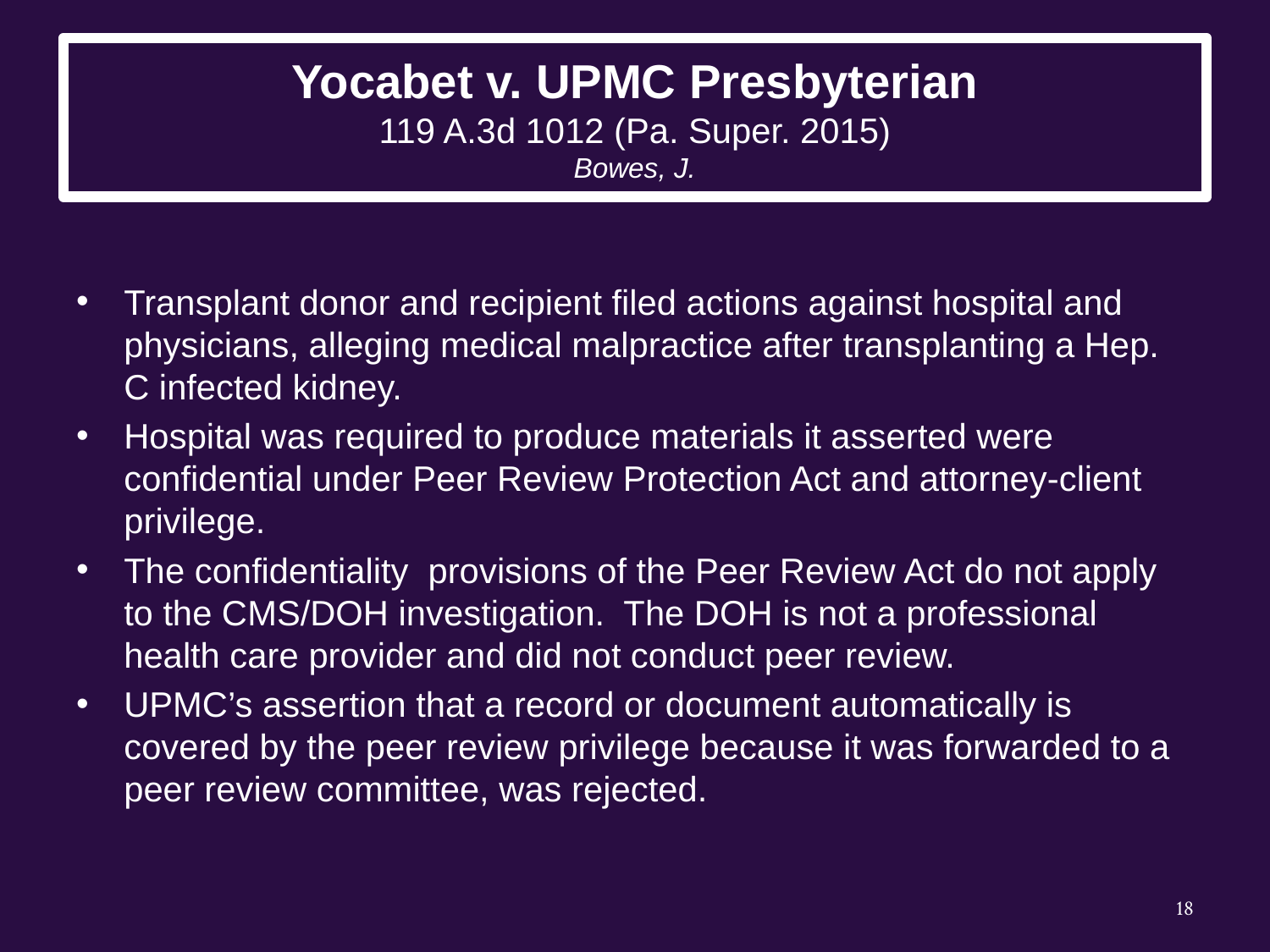

# Yocabet v. UPMC Presbyterian 119 A.3d 1012 (Pa. Super. 2015) Bowes, J.
Transplant donor and recipient filed actions against hospital and physicians, alleging medical malpractice after transplanting a Hep. C infected kidney.
Hospital was required to produce materials it asserted were confidential under Peer Review Protection Act and attorney-client privilege.
The confidentiality  provisions of the Peer Review Act do not apply to the CMS/DOH investigation.  The DOH is not a professional health care provider and did not conduct peer review.
UPMC’s assertion that a record or document automatically is covered by the peer review privilege because it was forwarded to a peer review committee, was rejected.
18